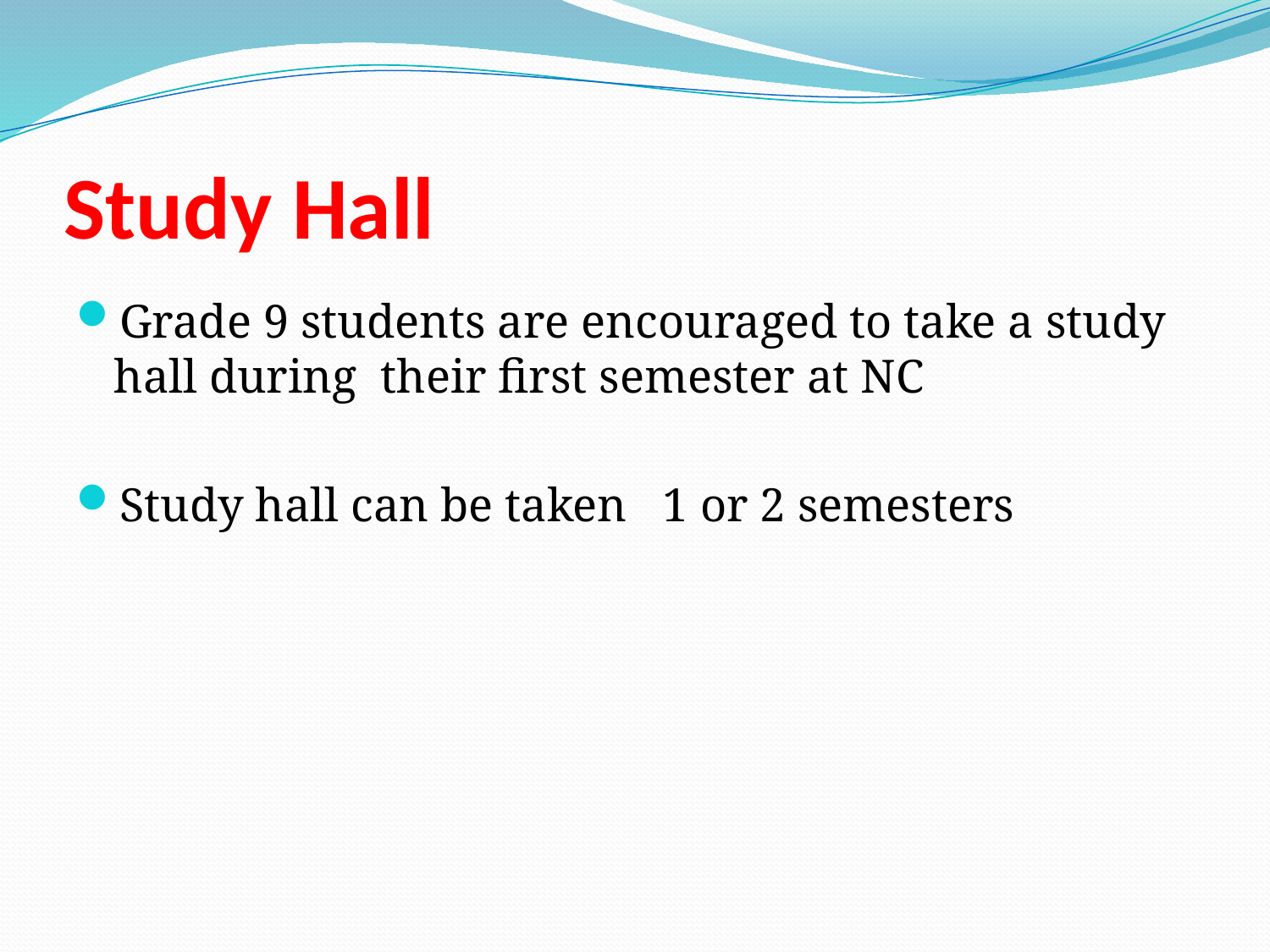

# Study Hall
Grade 9 students are encouraged to take a study hall during  their first semester at NC

Study hall can be taken   1 or 2 semesters